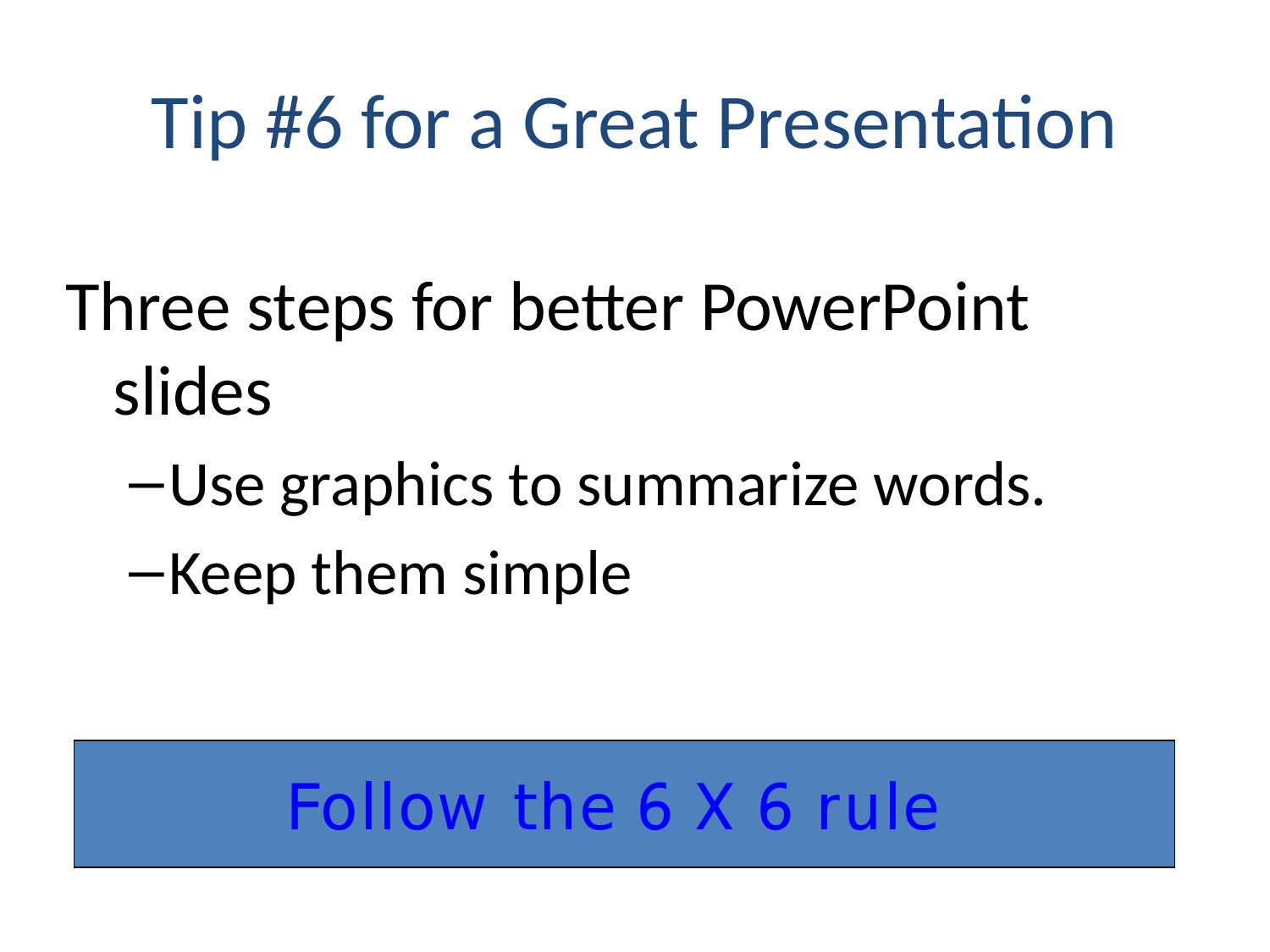

# Tip #6 for a Great Presentation
Three steps for better PowerPoint slides
Use graphics to summarize words.
Keep them simple

Follow the 6 X 6 rule